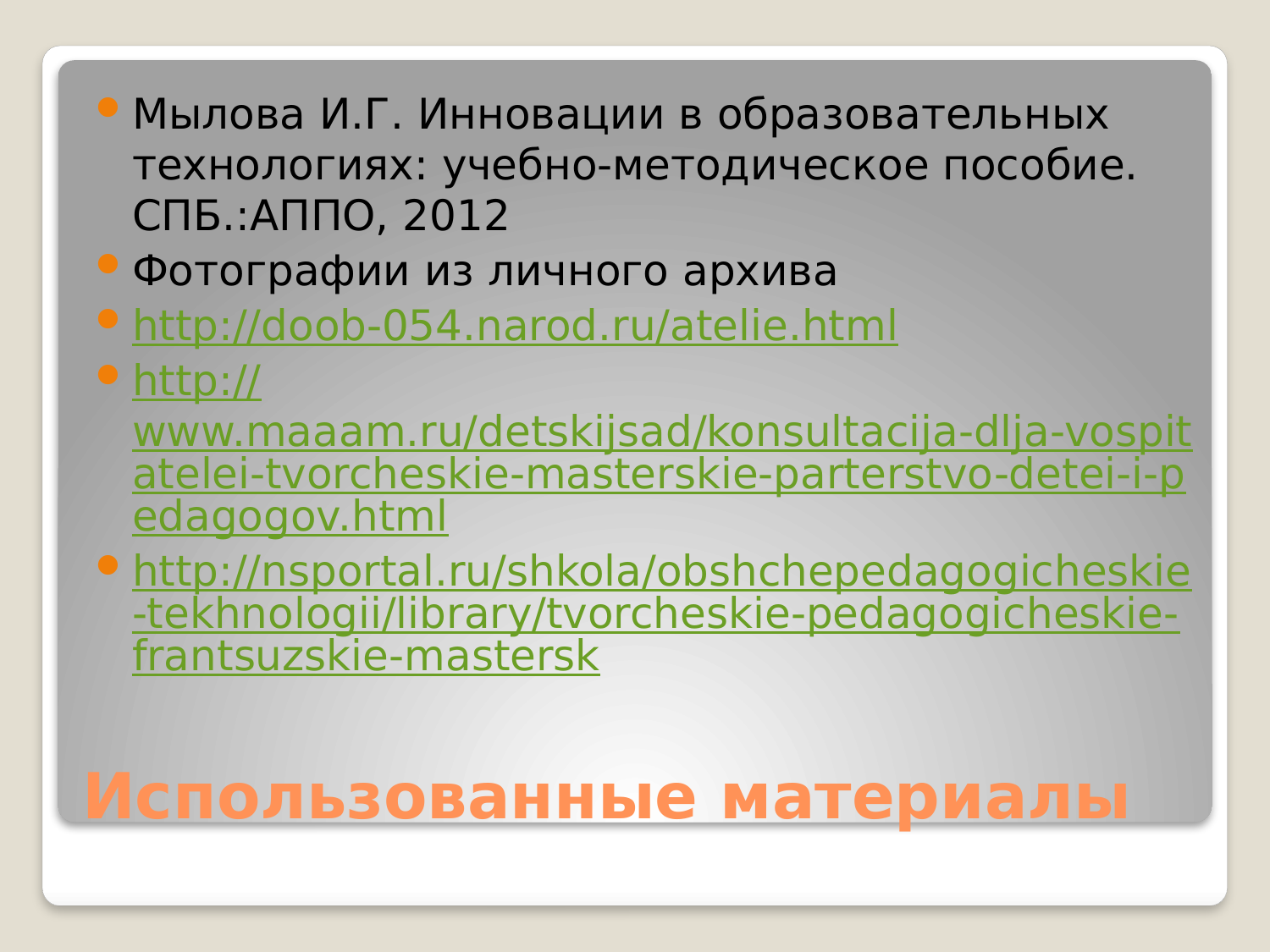

Мылова И.Г. Инновации в образовательных технологиях: учебно-методическое пособие. СПБ.:АППО, 2012
Фотографии из личного архива
http://doob-054.narod.ru/atelie.html
http://www.maaam.ru/detskijsad/konsultacija-dlja-vospitatelei-tvorcheskie-masterskie-parterstvo-detei-i-pedagogov.html
http://nsportal.ru/shkola/obshchepedagogicheskie-tekhnologii/library/tvorcheskie-pedagogicheskie-frantsuzskie-mastersk
# Использованные материалы